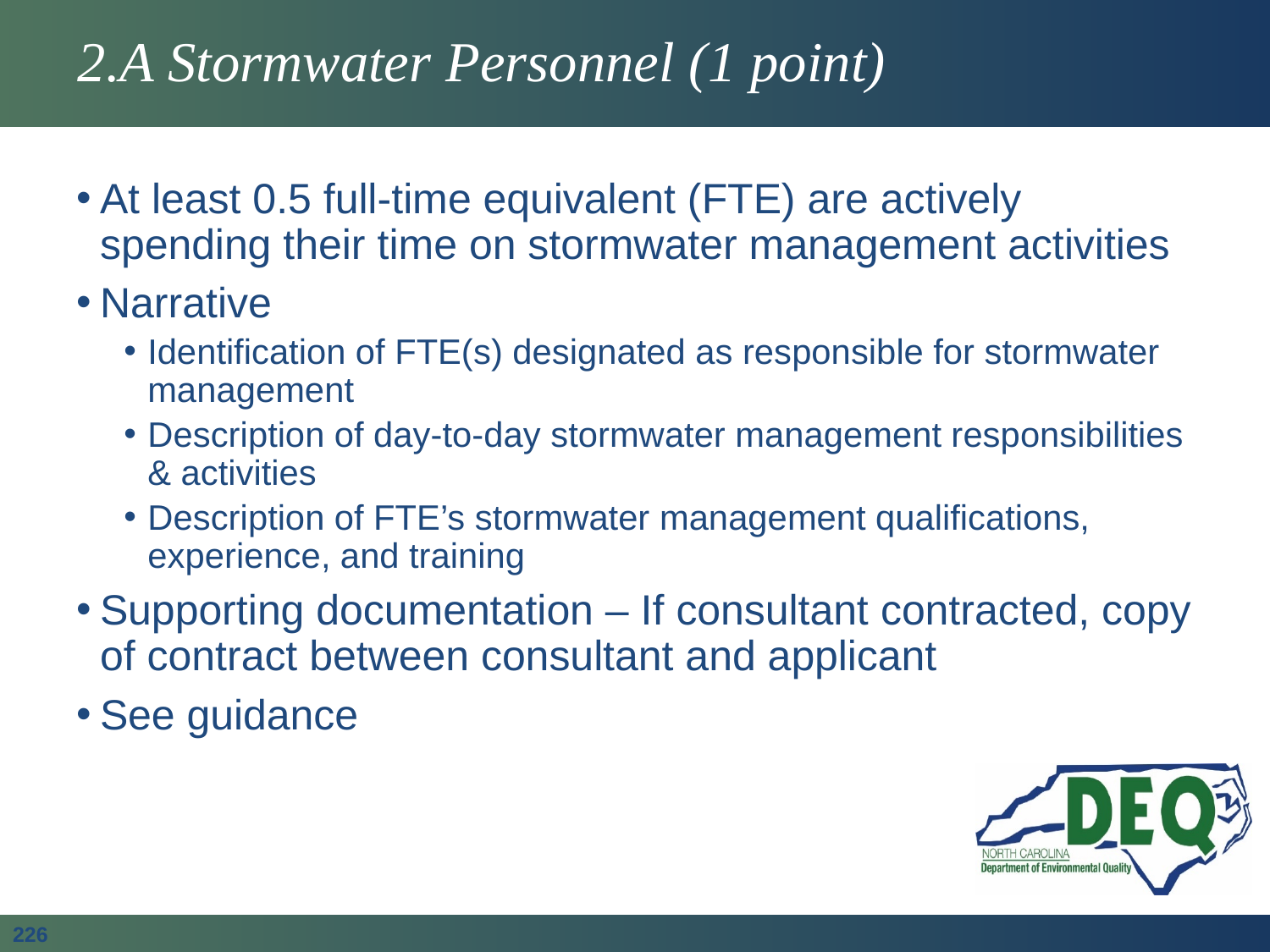

# 2.A Stormwater Personnel (1 point)
At least 0.5 full-time equivalent (FTE) are actively spending their time on stormwater management activities
Narrative
Identification of FTE(s) designated as responsible for stormwater management
Description of day-to-day stormwater management responsibilities & activities
Description of FTE’s stormwater management qualifications, experience, and training
Supporting documentation – If consultant contracted, copy of contract between consultant and applicant
See guidance
226